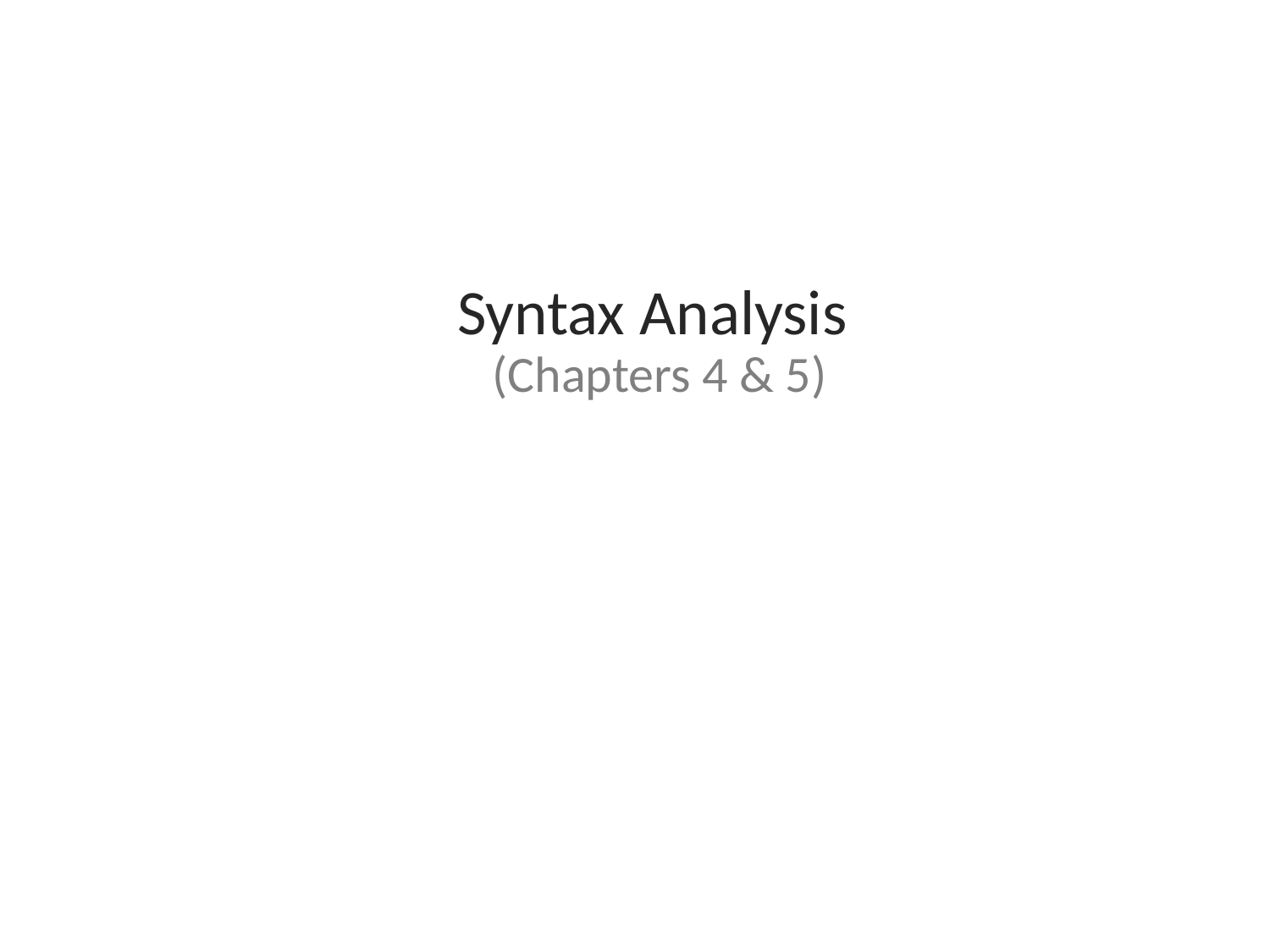

# Syntax Analysis (Chapters 4 & 5)